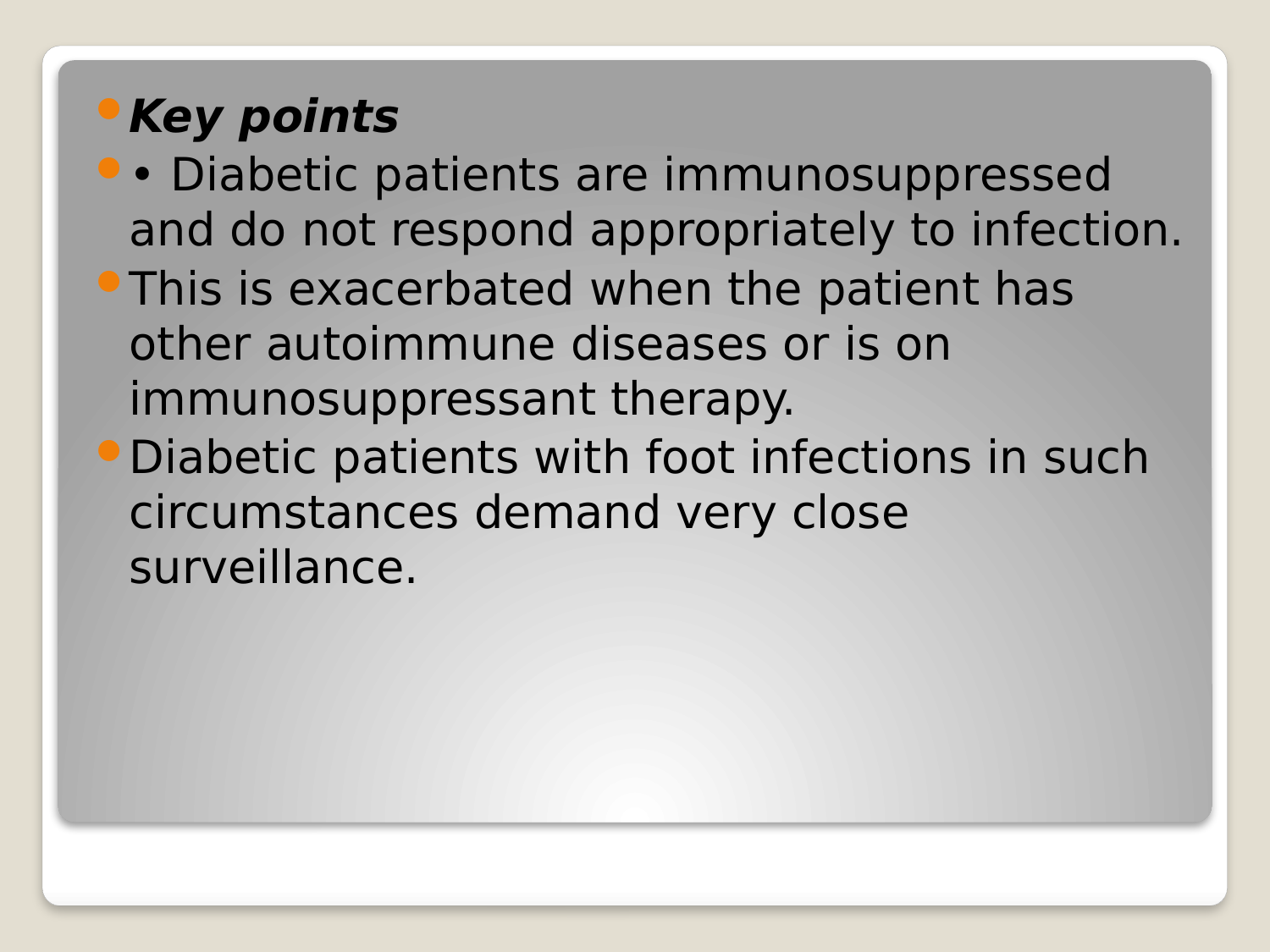

Key points
• Diabetic patients are immunosuppressed and do not respond appropriately to infection.
This is exacerbated when the patient has other autoimmune diseases or is on immunosuppressant therapy.
Diabetic patients with foot infections in such circumstances demand very close surveillance.
#